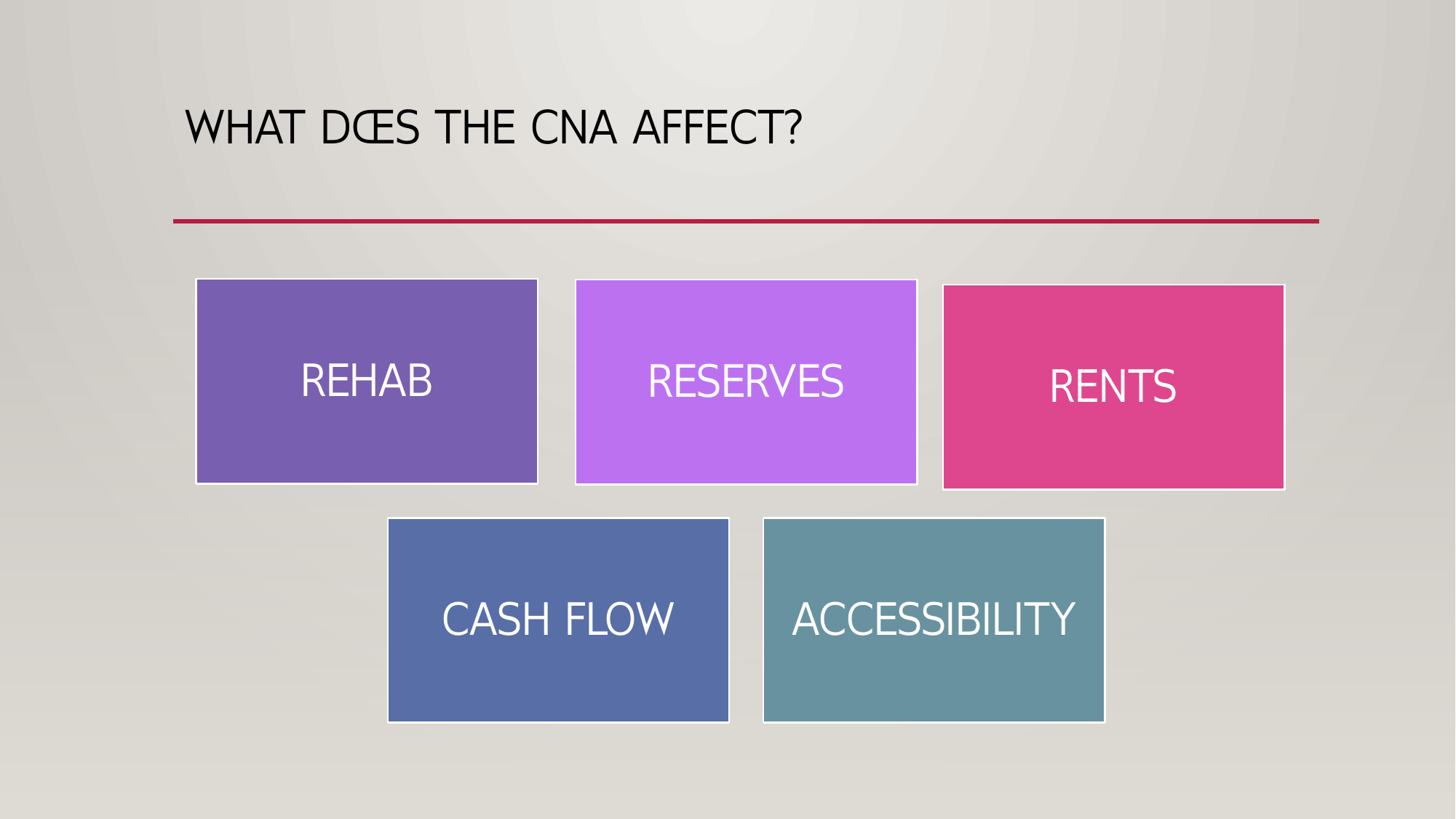

# What does THE cna affect?

RENTS
RESERVES
REHAB
CASH FLOW
ACCESSIBILITY